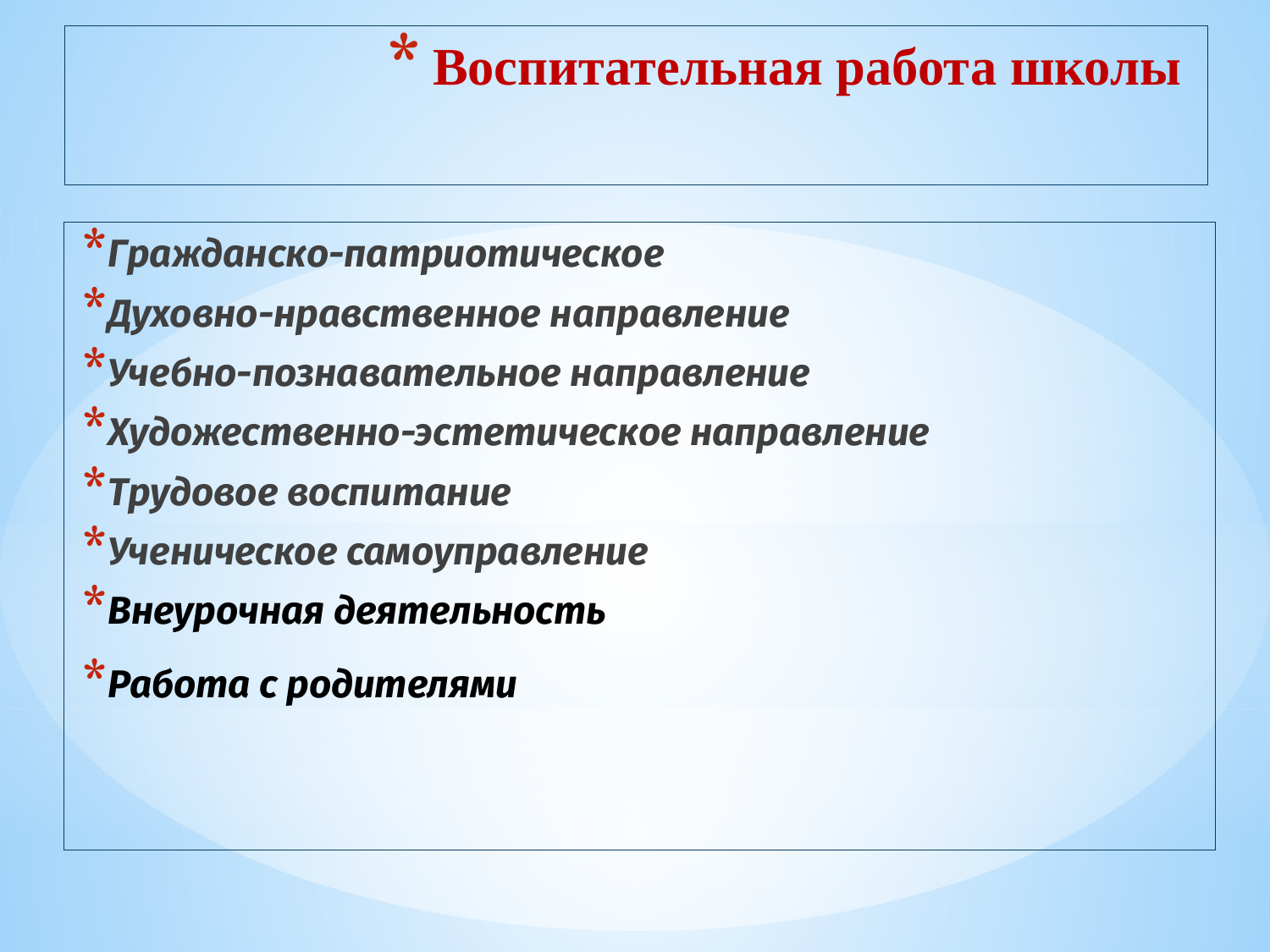

# Воспитательная работа школы
Гражданско-патриотическое
Духовно-нравственное направление
Учебно-познавательное направление
Художественно-эстетическое направление
Трудовое воспитание
Ученическое самоуправление
Внеурочная деятельность
Работа с родителями